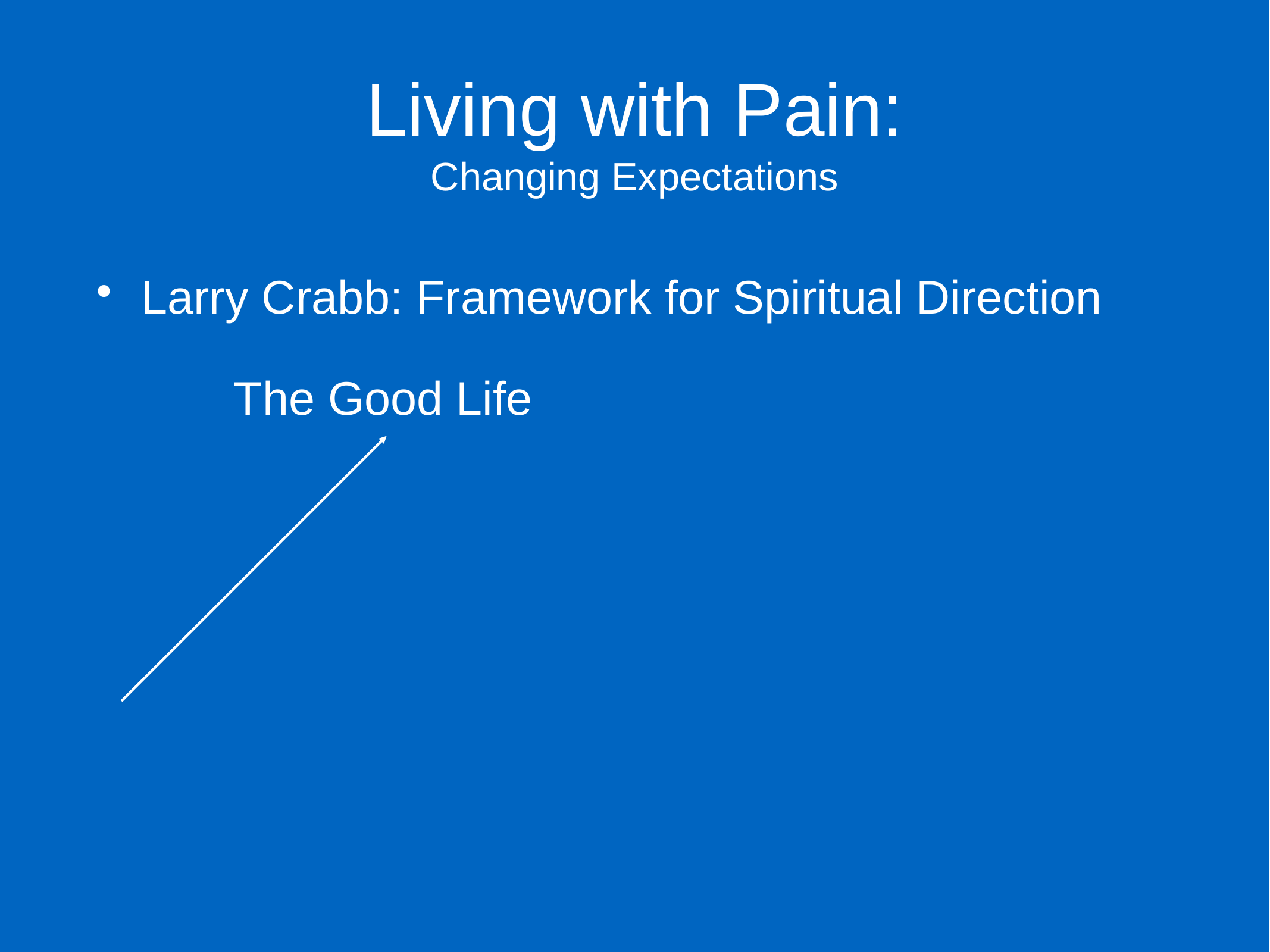

Living with Pain:
Changing Expectations
Larry Crabb: Framework for Spiritual Direction
The Good Life